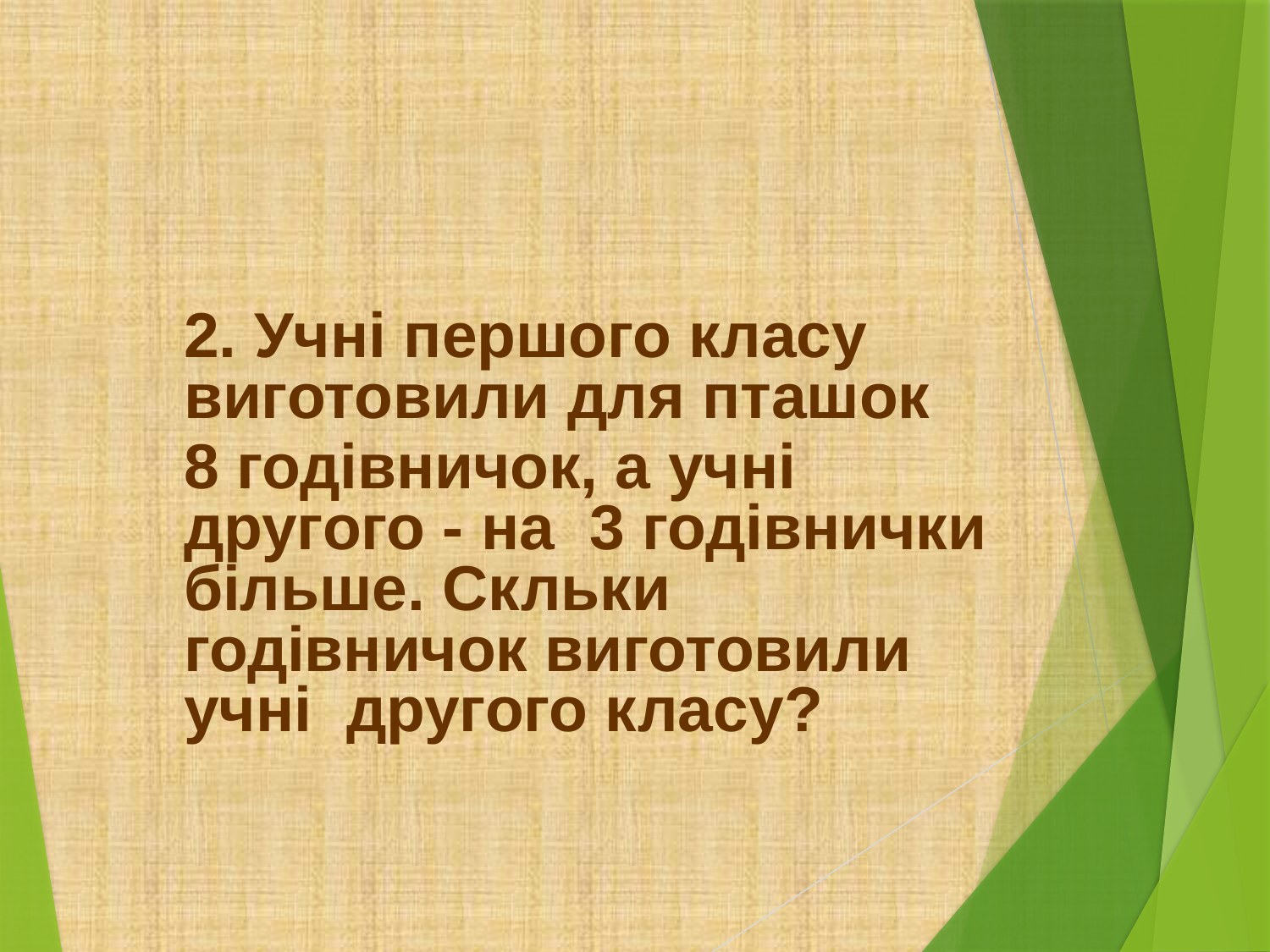

#
2. Учні першого класу  виготовили для пташок
8 годівничок, а учні другого - на  3 годівнички більше. Скльки  годівничок виготовили учні  другого класу?